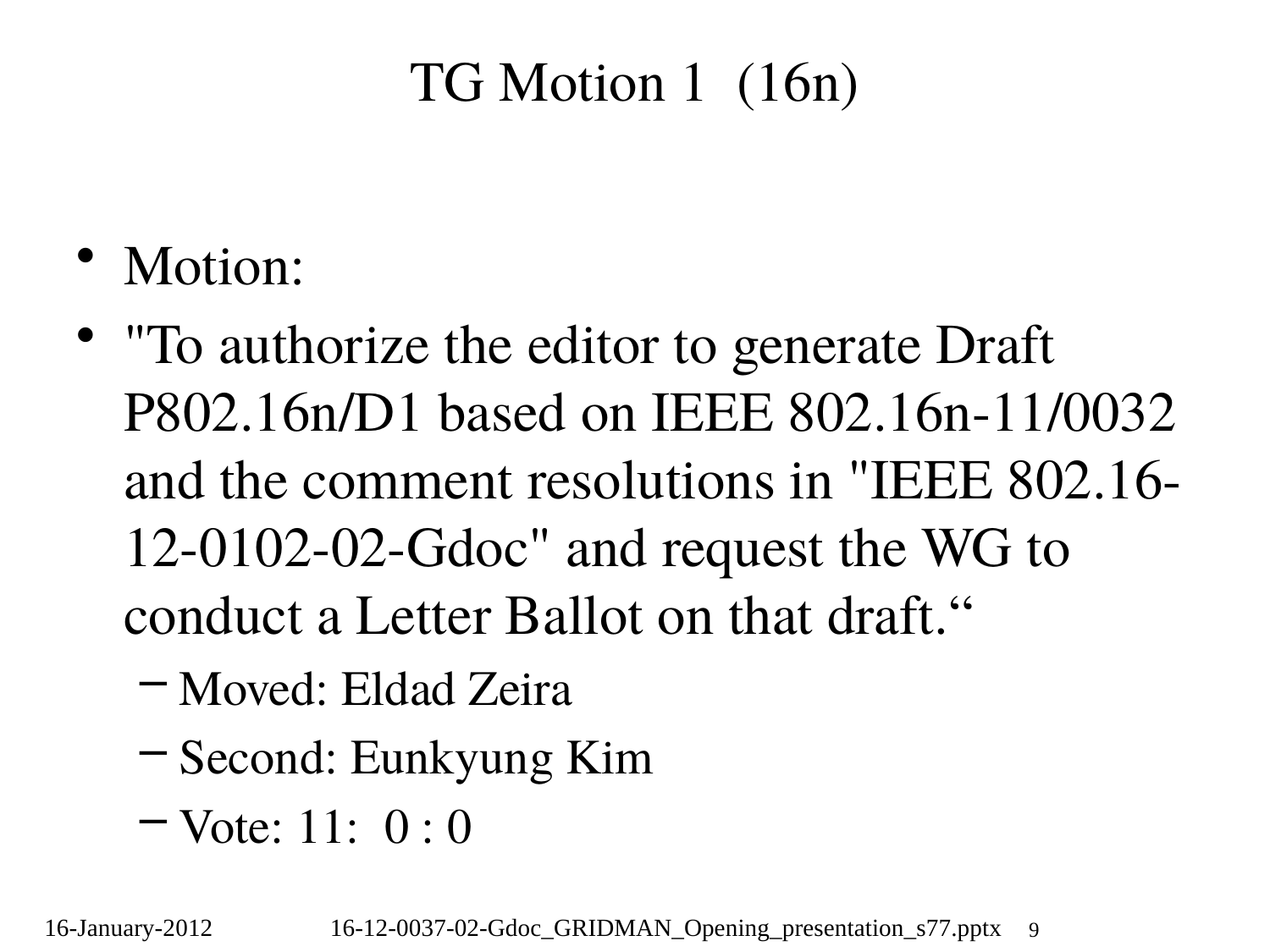

# TG Motion 1  (16n)
Motion:
"To authorize the editor to generate Draft P802.16n/D1 based on IEEE 802.16n-11/0032 and the comment resolutions in "IEEE 802.16-12-0102-02-Gdoc" and request the WG to conduct a Letter Ballot on that draft.“
Moved: Eldad Zeira
Second: Eunkyung Kim
Vote: 11:  0 : 0